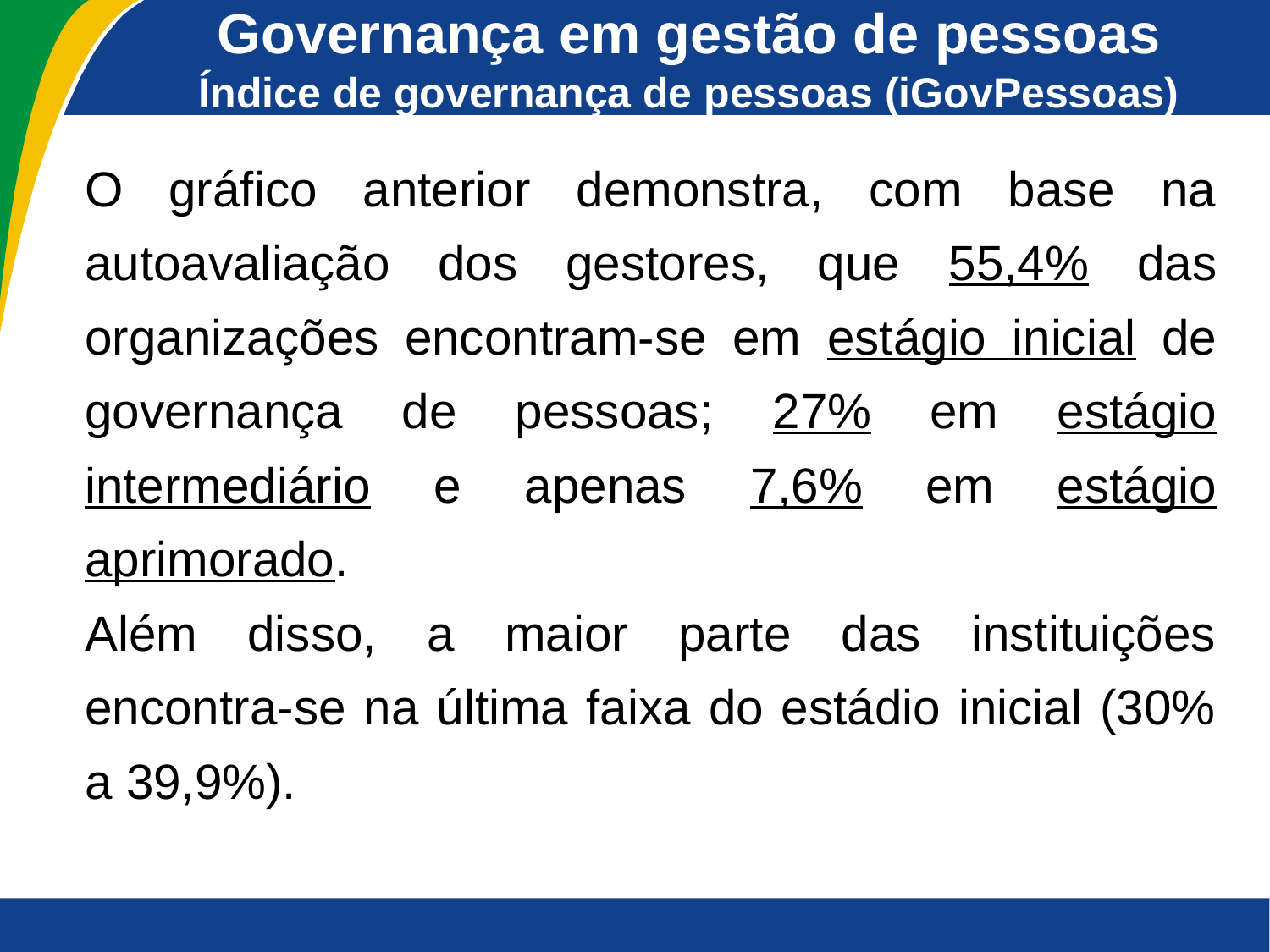

# Governança em gestão de pessoas Índice de governança de pessoas (iGovPessoas)
O gráfico anterior demonstra, com base na autoavaliação dos gestores, que 55,4% das organizações encontram-se em estágio inicial de governança de pessoas; 27% em estágio intermediário e apenas 7,6% em estágio aprimorado.
Além disso, a maior parte das instituições encontra-se na última faixa do estádio inicial (30% a 39,9%).